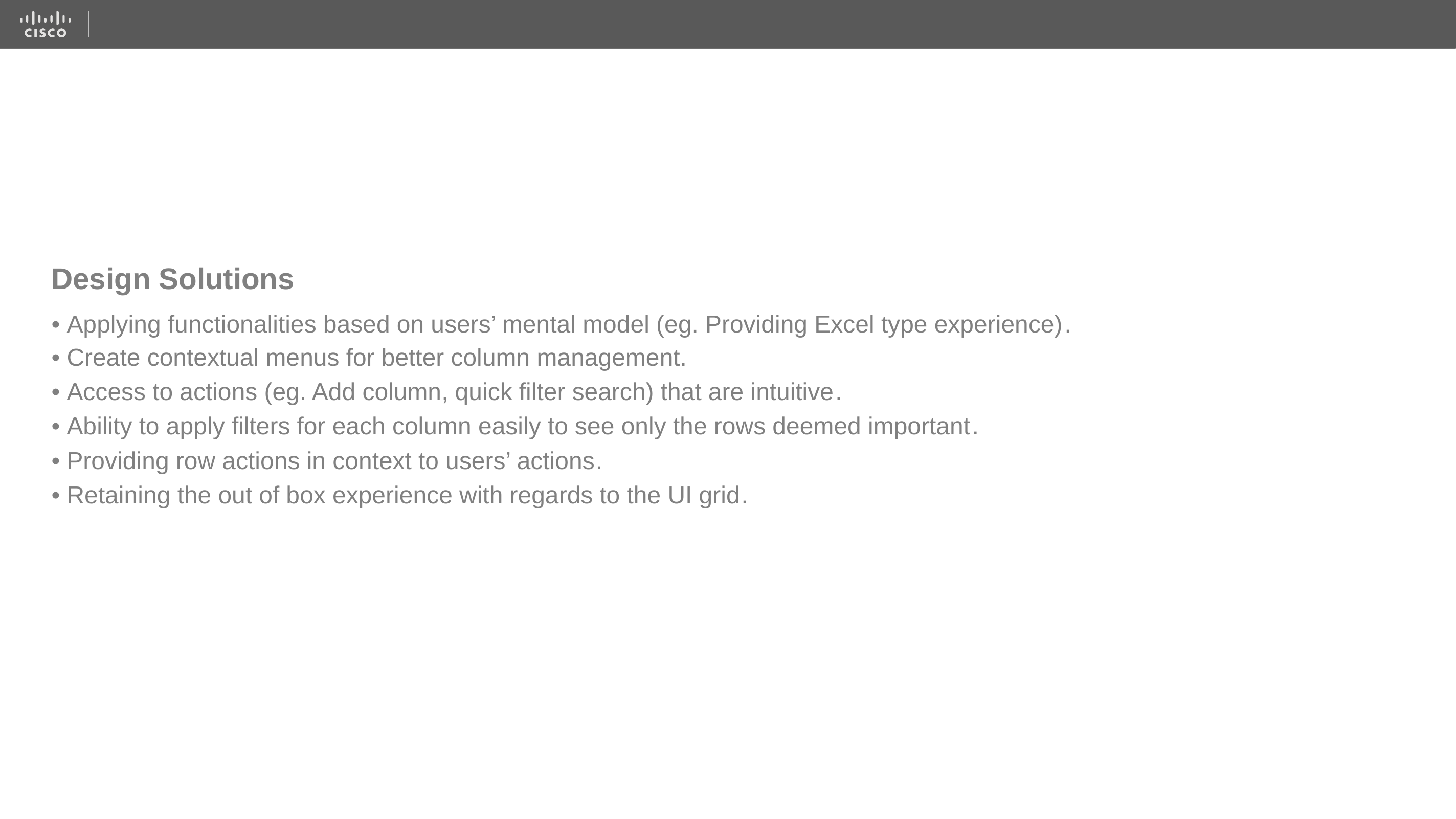

Design Solutions

• Applying functionalities based on users’ mental model (eg. Providing Excel type experience).

• Create contextual menus for better column management.

• Access to actions (eg. Add column, quick filter search) that are intuitive.

• Ability to apply filters for each column easily to see only the rows deemed important.

• Providing row actions in context to users’ actions.

• Retaining the out of box experience with regards to the UI grid.